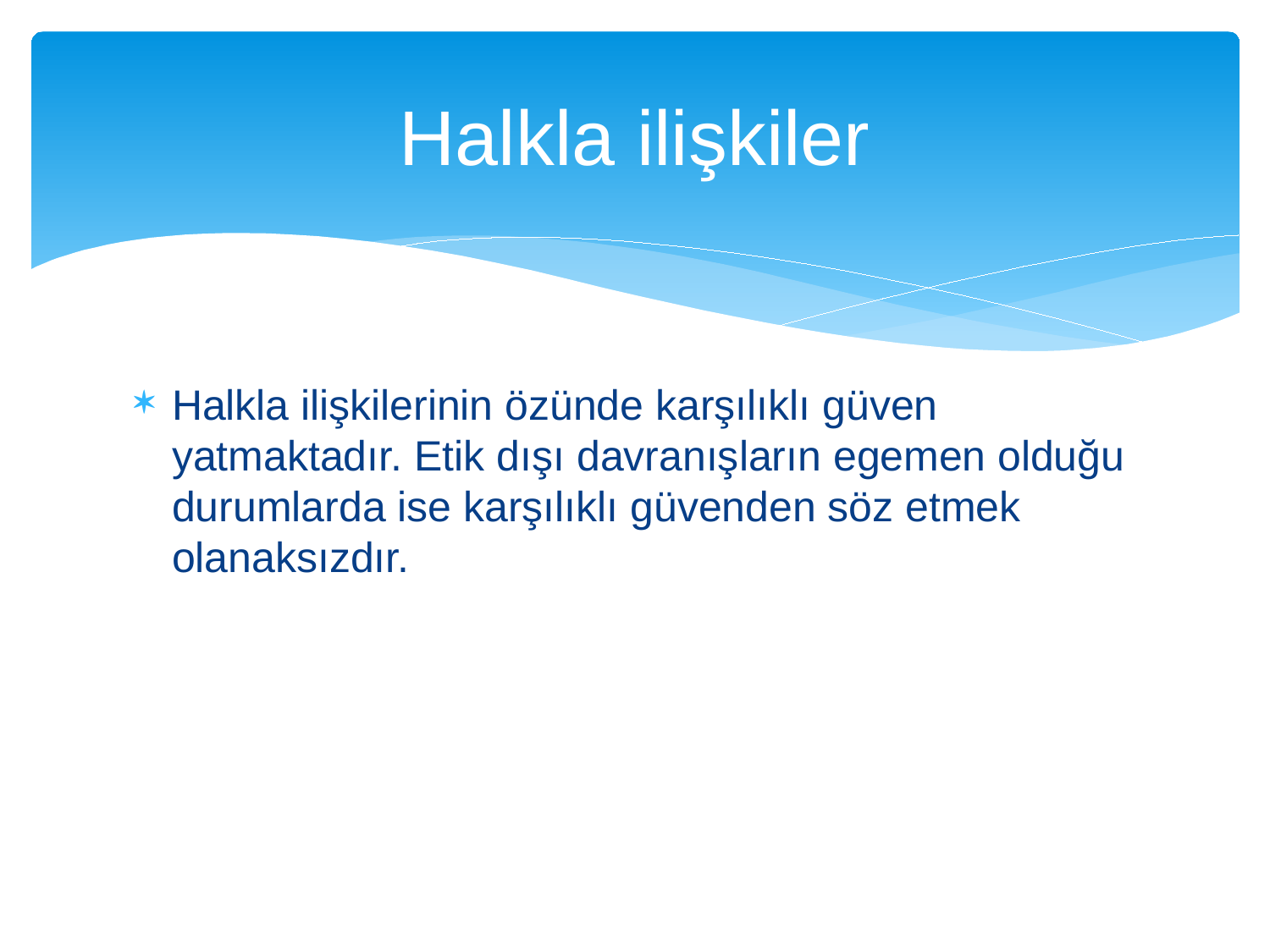

# Halkla ilişkiler
Halkla ilişkilerinin özünde karşılıklı güven yatmaktadır. Etik dışı davranışların egemen olduğu durumlarda ise karşılıklı güvenden söz etmek olanaksızdır.